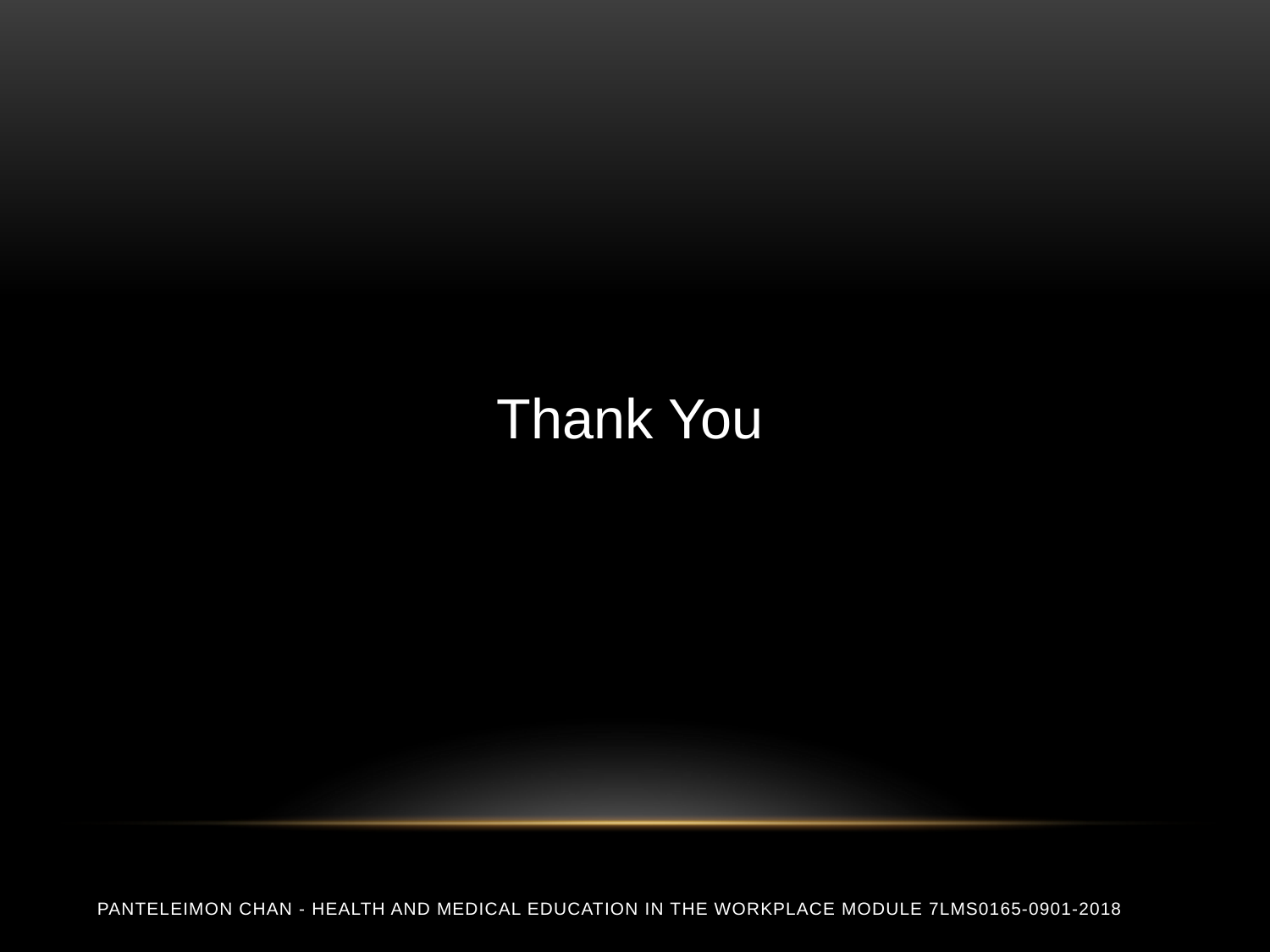

Thank You
Panteleimon Chan - Health and Medical Education in the Workplace Module 7LMS0165-0901-2018